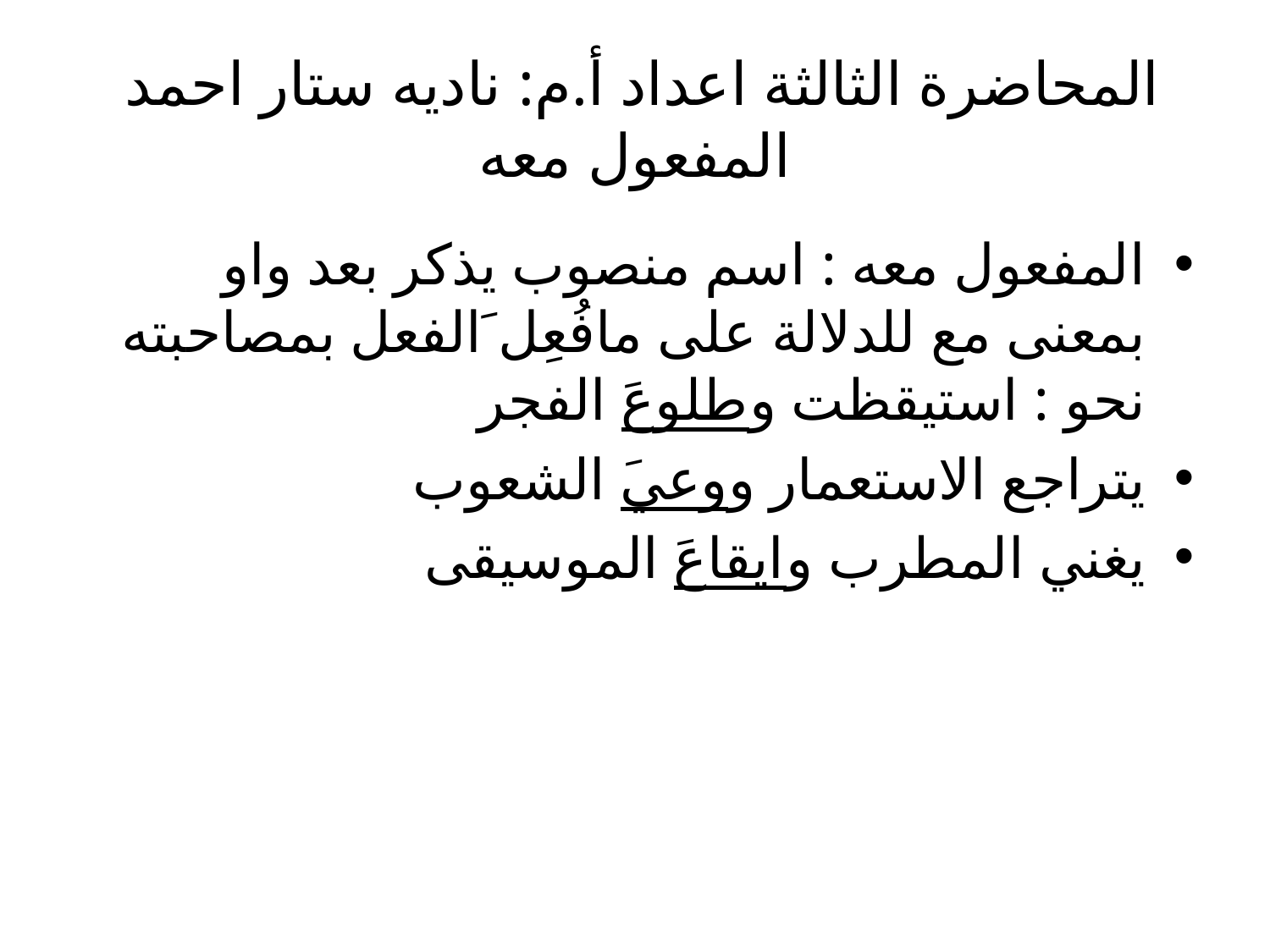

# المحاضرة الثالثة اعداد أ.م: ناديه ستار احمد المفعول معه
المفعول معه : اسم منصوب يذكر بعد واو بمعنى مع للدلالة على مافُعِل َالفعل بمصاحبته نحو : استيقظت وطلوعَ الفجر
يتراجع الاستعمار ووعيَ الشعوب
يغني المطرب وايقاعَ الموسيقى